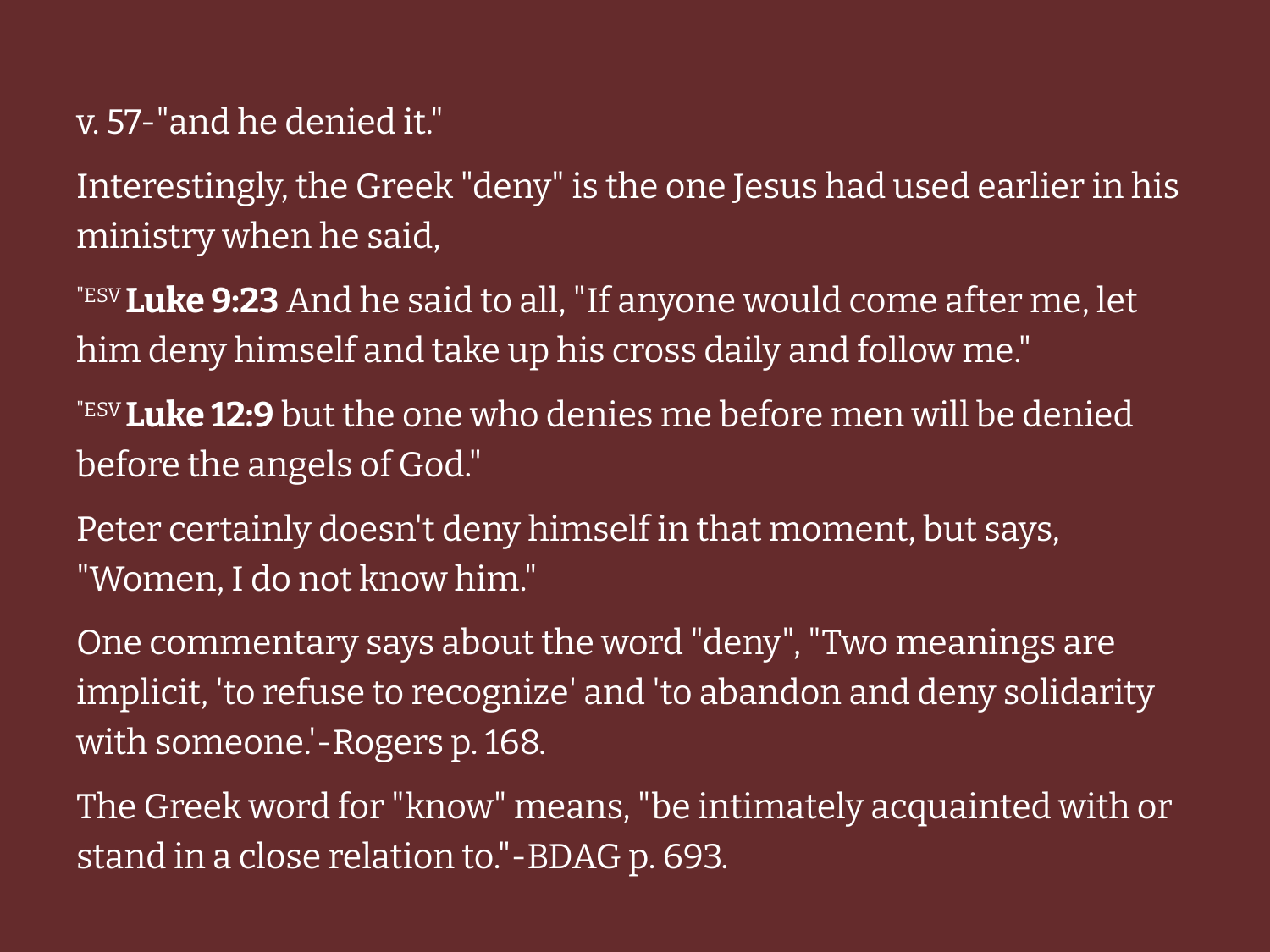

v. 57-"and he denied it."
Interestingly, the Greek "deny" is the one Jesus had used earlier in his ministry when he said,
"ESV Luke 9:23 And he said to all, "If anyone would come after me, let him deny himself and take up his cross daily and follow me."
"ESV Luke 12:9 but the one who denies me before men will be denied before the angels of God."
Peter certainly doesn't deny himself in that moment, but says, "Women, I do not know him."
One commentary says about the word "deny", "Two meanings are implicit, 'to refuse to recognize' and 'to abandon and deny solidarity with someone.'-Rogers p. 168.
The Greek word for "know" means, "be intimately acquainted with or stand in a close relation to."-BDAG p. 693.